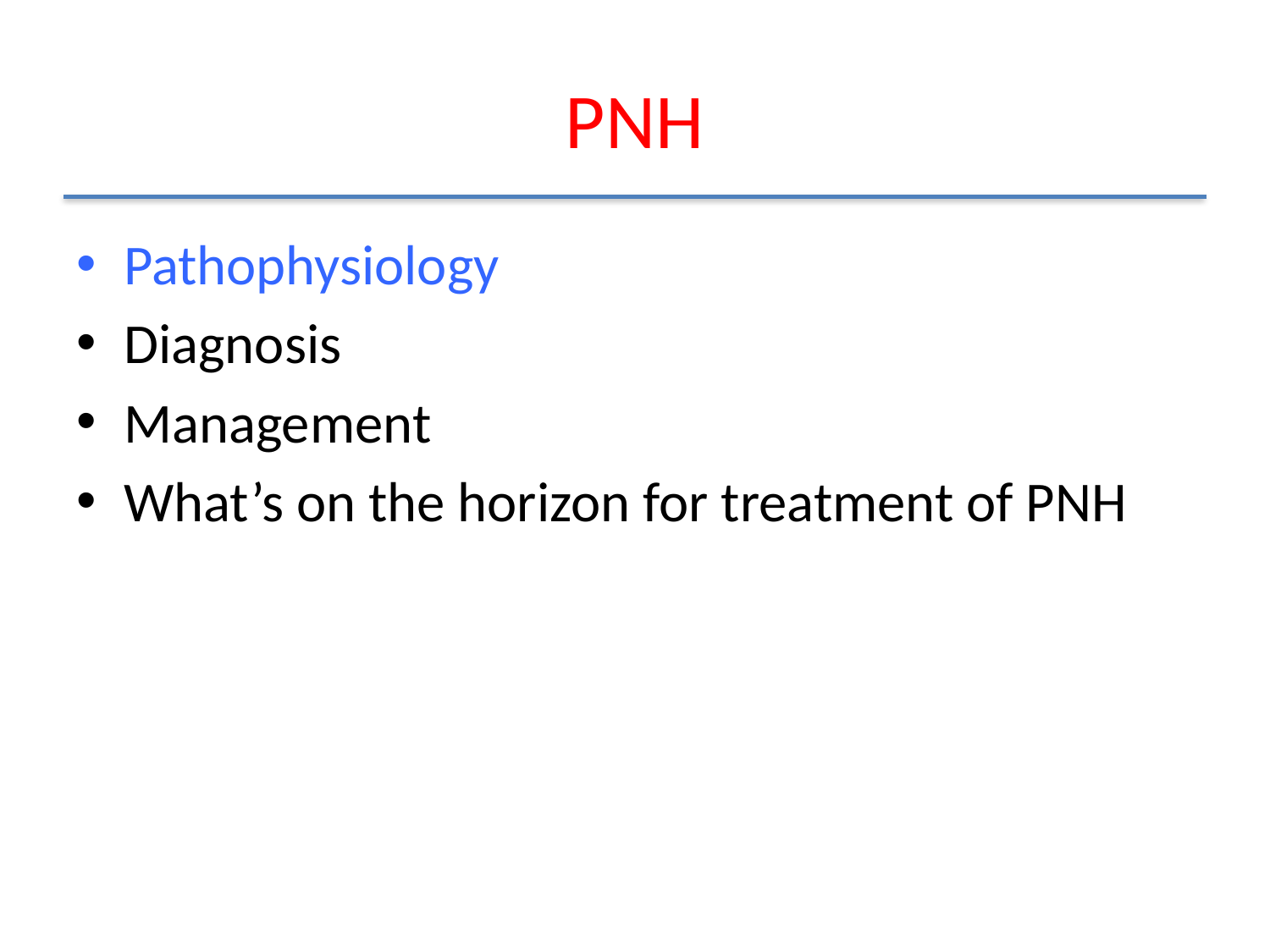

# PNH
Pathophysiology
Diagnosis
Management
What’s on the horizon for treatment of PNH